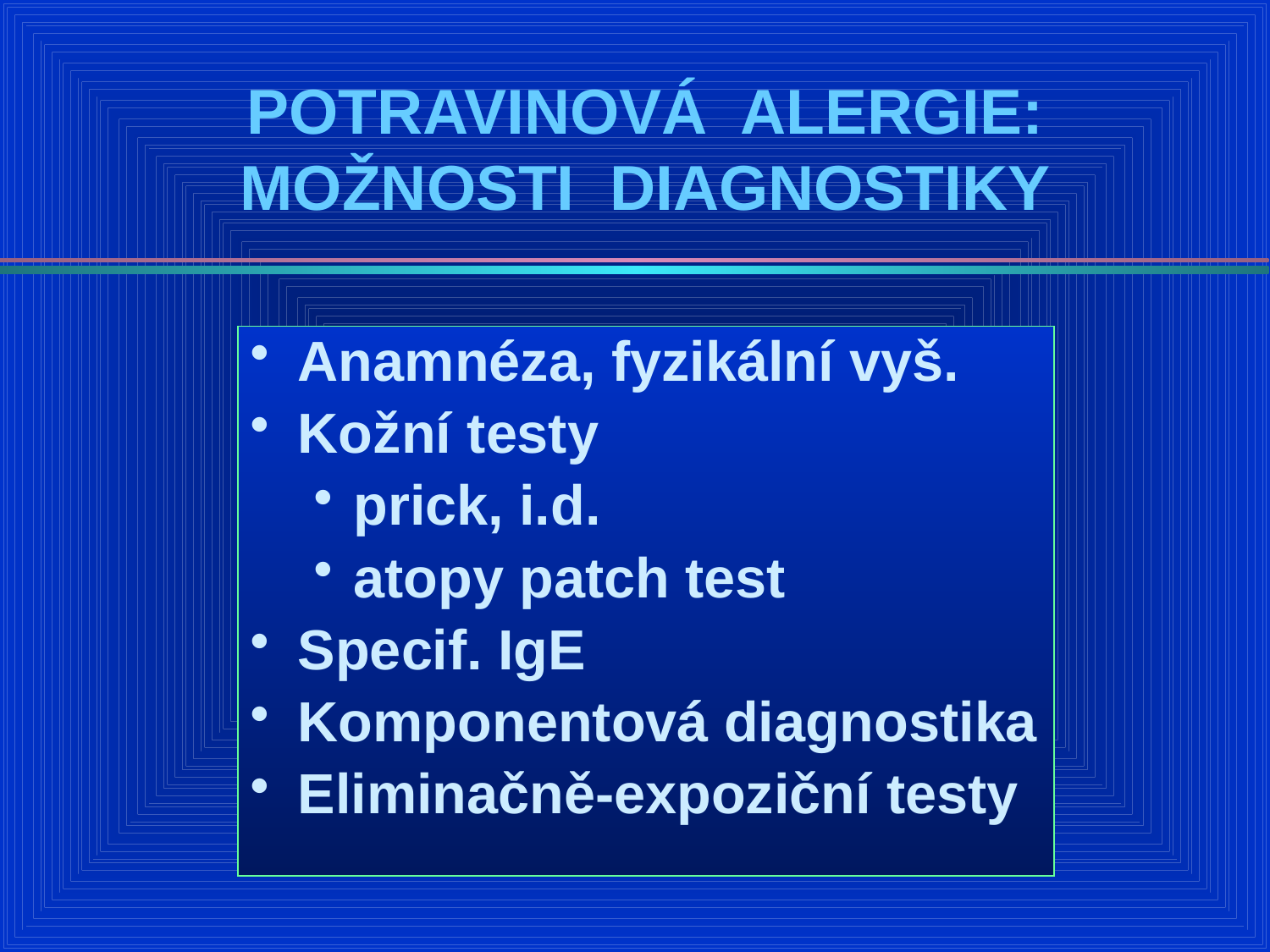

# POTRAVINOVÁ  ALERGIE: MOŽNOSTI  DIAGNOSTIKY

Anamnéza, fyzikální vyš.
Kožní testy
prick, i.d.
atopy patch test
Specif. IgE
Komponentová diagnostika
Eliminačně-expoziční testy